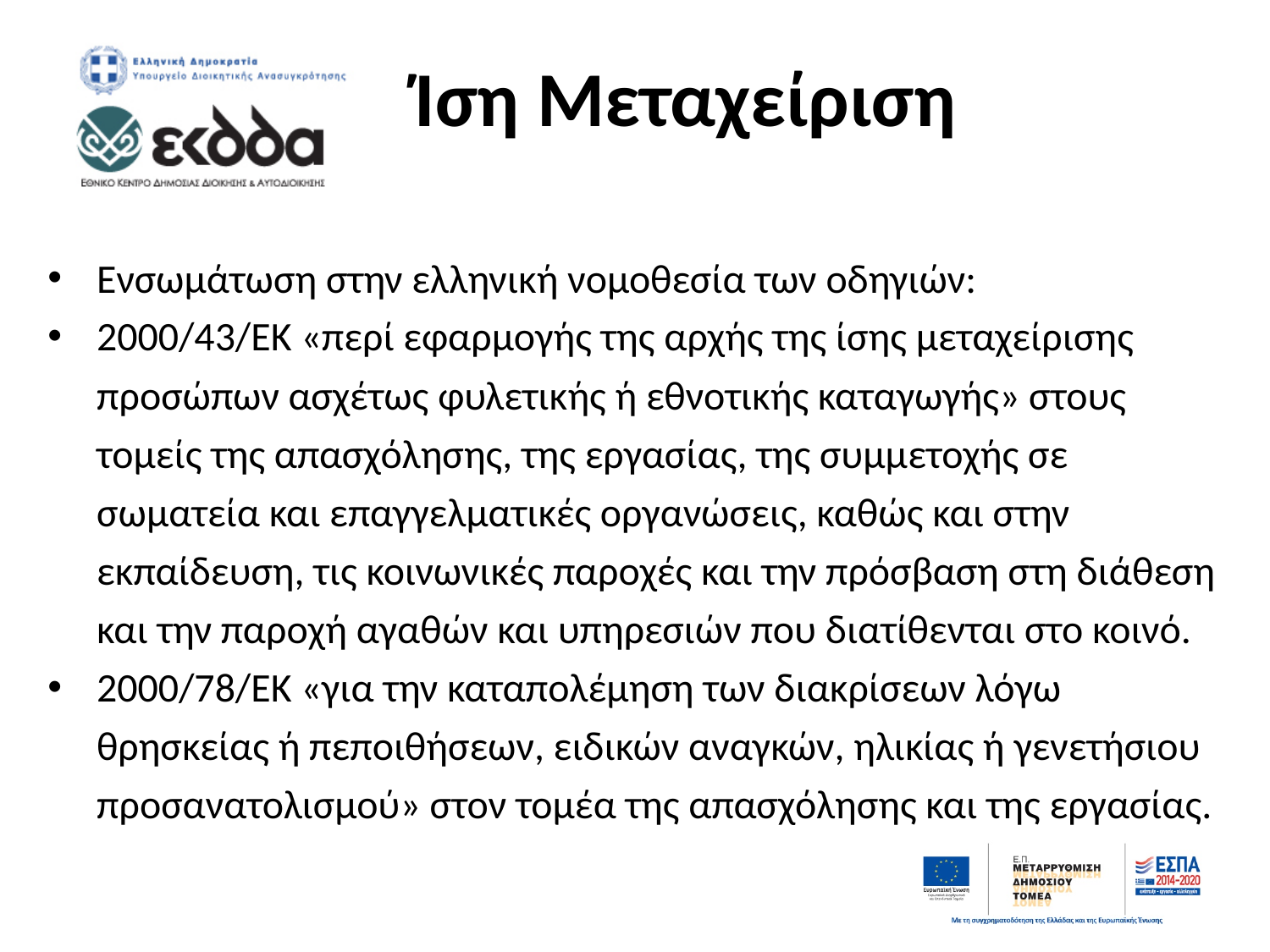

# Ίση Μεταχείριση
Ενσωμάτωση στην ελληνική νομοθεσία των οδηγιών:
2000/43/ΕΚ «περί εφαρμογής της αρχής της ίσης μεταχείρισης προσώπων ασχέτως φυλετικής ή εθνοτικής καταγωγής» στους τομείς της απασχόλησης, της εργασίας, της συμμετοχής σε σωματεία και επαγγελματικές οργανώσεις, καθώς και στην εκπαίδευση, τις κοινωνικές παροχές και την πρόσβαση στη διάθεση και την παροχή αγαθών και υπηρεσιών που διατίθενται στο κοινό.
2000/78/ΕΚ «για την καταπολέμηση των διακρίσεων λόγω θρησκείας ή πεποιθήσεων, ειδικών αναγκών, ηλικίας ή γενετήσιου προσανατολισμού» στον τομέα της απασχόλησης και της εργασίας.